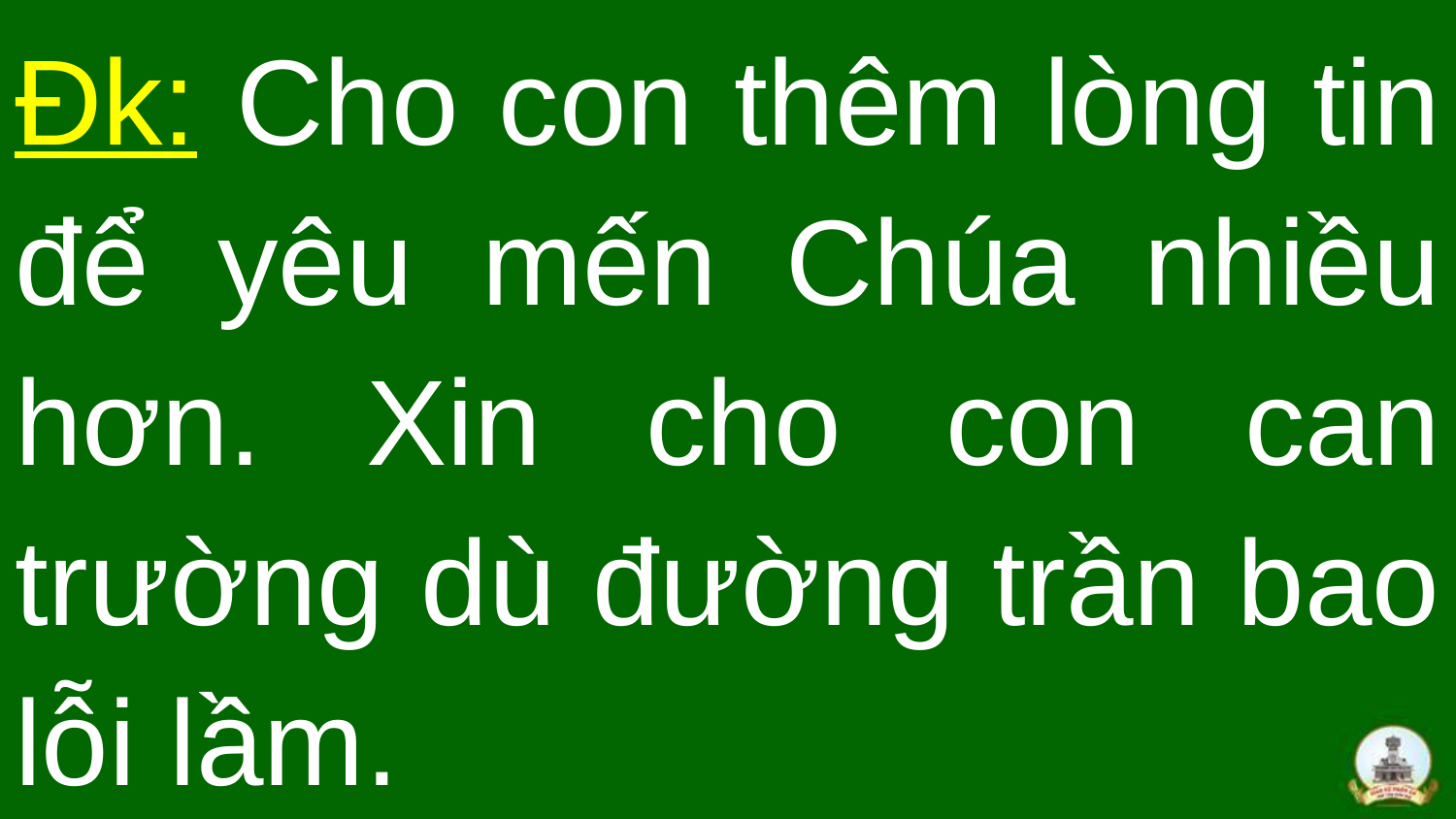

# Đk: Cho con thêm lòng tin để yêu mến Chúa nhiều hơn. Xin cho con can trường dù đường trần bao lỗi lầm.